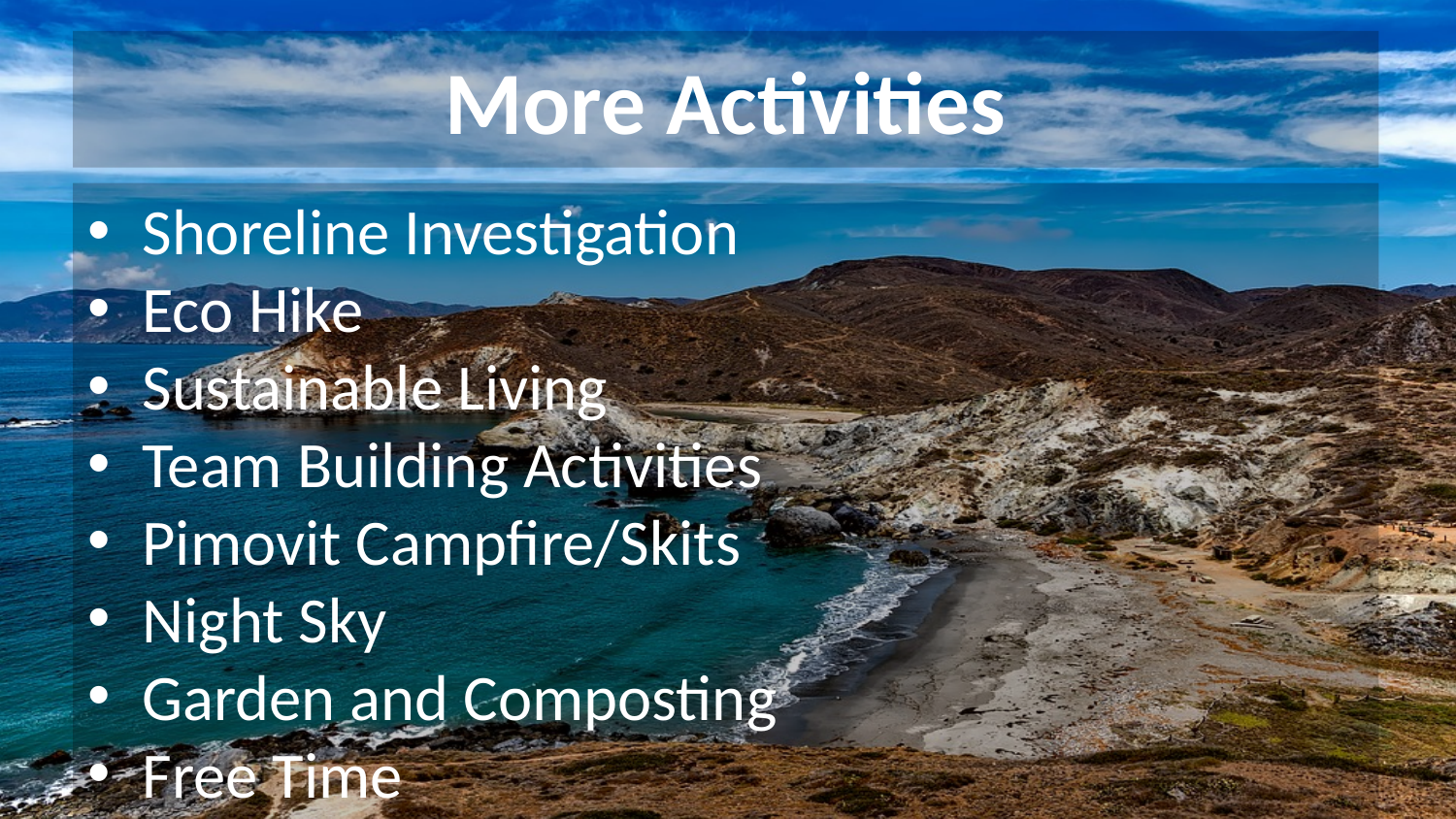

# More Activities
Shoreline Investigation
Eco Hike
Sustainable Living
Team Building Activities
Pimovit Campfire/Skits
Night Sky
Garden and Composting
Free Time